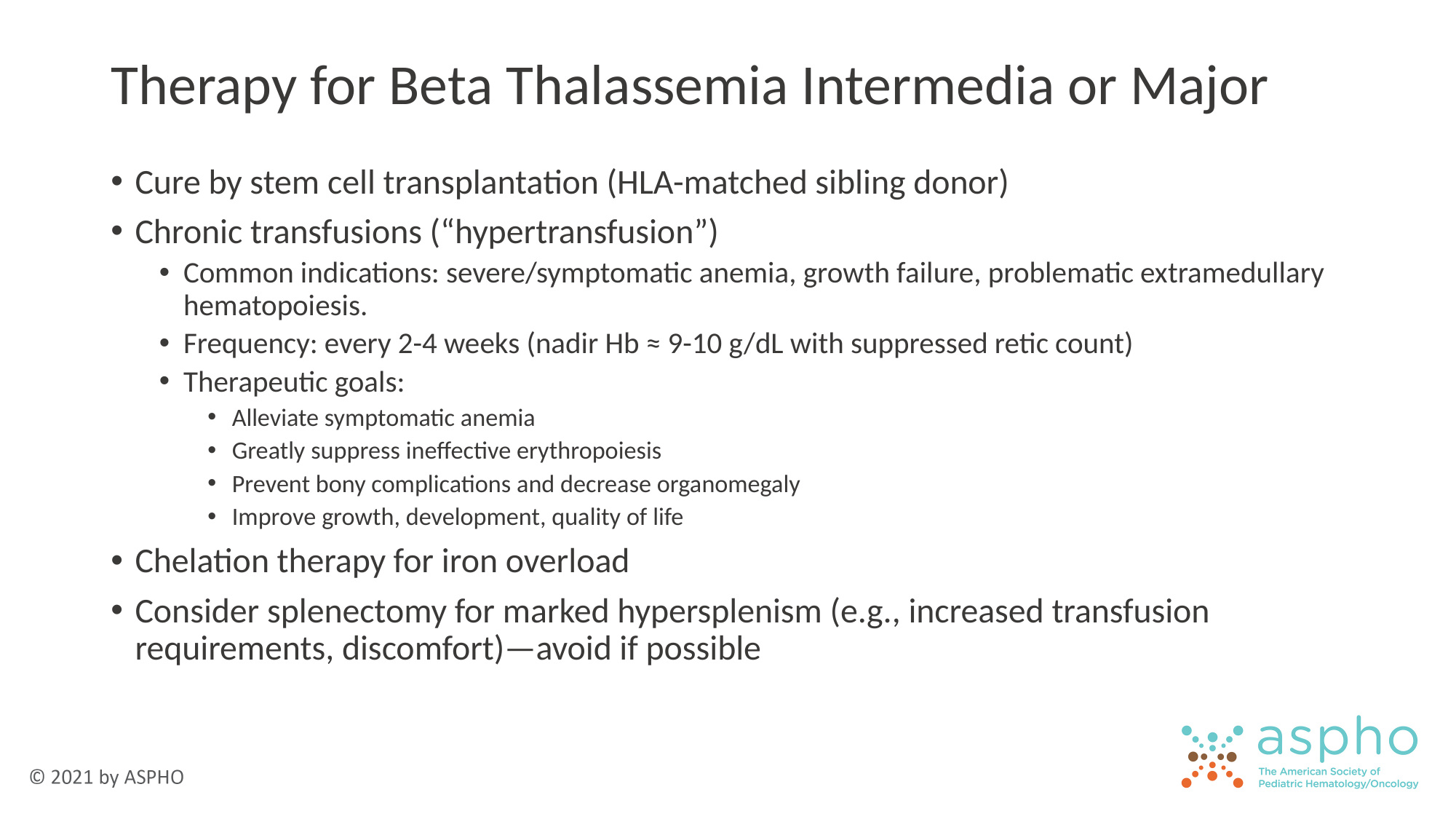

# Therapy for Beta Thalassemia Intermedia or Major
Cure by stem cell transplantation (HLA-matched sibling donor)
Chronic transfusions (“hypertransfusion”)
Common indications: severe/symptomatic anemia, growth failure, problematic extramedullary hematopoiesis.
Frequency: every 2-4 weeks (nadir Hb ≈ 9-10 g/dL with suppressed retic count)
Therapeutic goals:
Alleviate symptomatic anemia
Greatly suppress ineffective erythropoiesis
Prevent bony complications and decrease organomegaly
Improve growth, development, quality of life
Chelation therapy for iron overload
Consider splenectomy for marked hypersplenism (e.g., increased transfusion requirements, discomfort)—avoid if possible